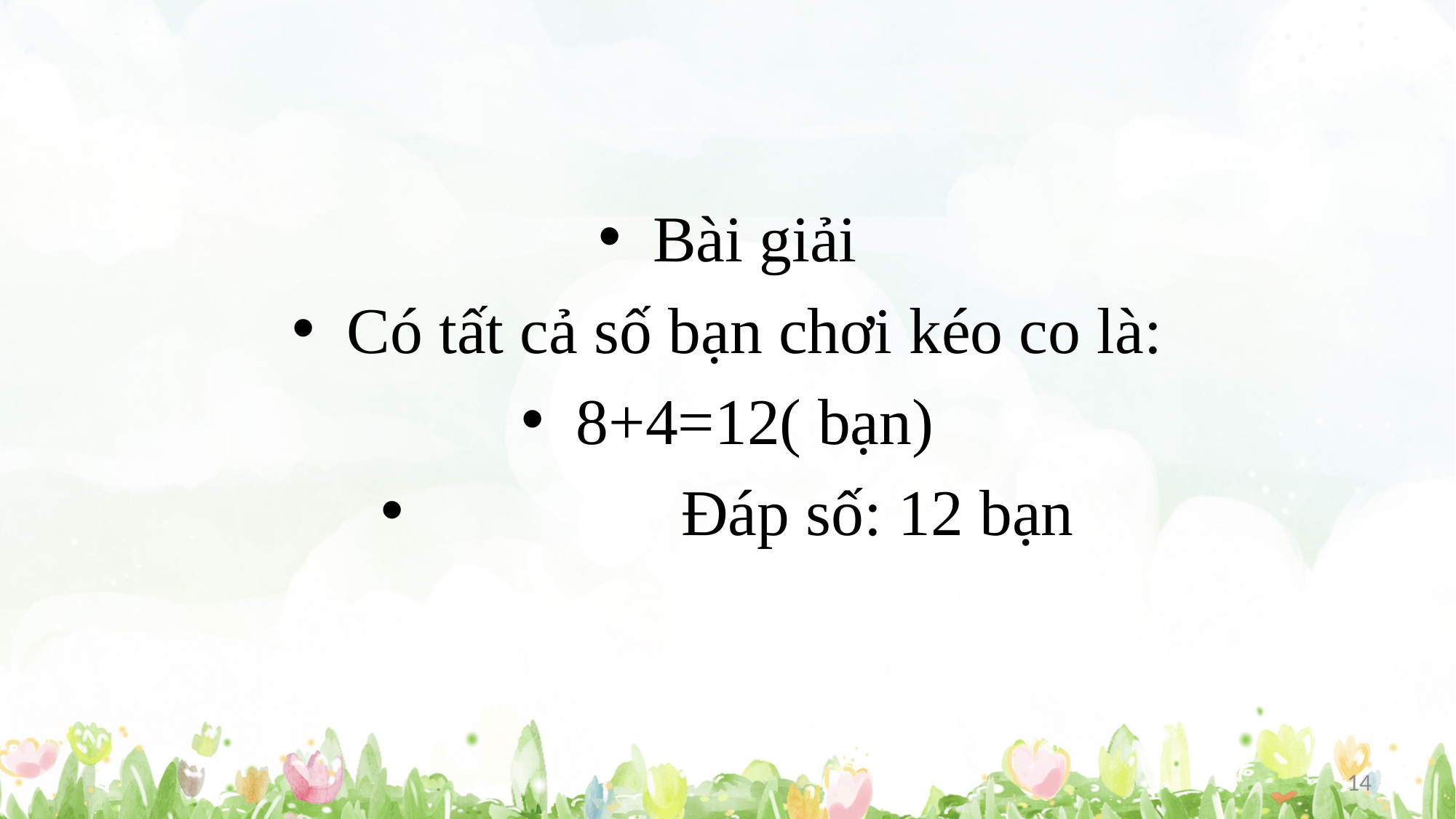

#
Bài giải
Có tất cả số bạn chơi kéo co là:
8+4=12( bạn)
               Đáp số: 12 bạn
14